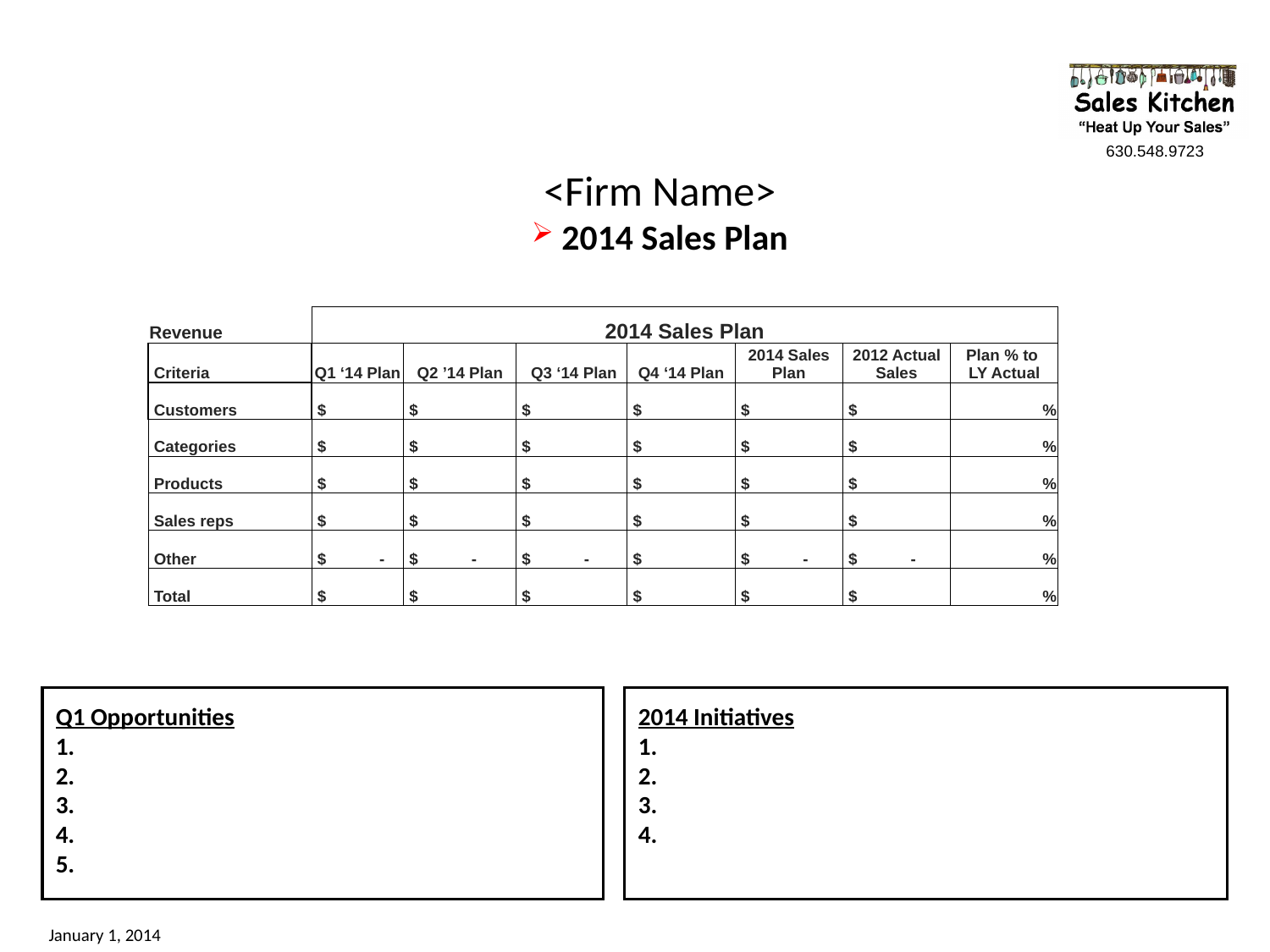

<Firm Name>
2014 Sales Plan
| Revenue | 2014 Sales Plan |  |  |  |  |  |  |
| --- | --- | --- | --- | --- | --- | --- | --- |
| Criteria | Q1 ‘14 Plan | Q2 ’14 Plan | Q3 ‘14 Plan | Q4 ‘14 Plan | 2014 Sales Plan | 2012 Actual Sales | Plan % to LY Actual |
| Customers | $ | $ | $ | $ | $ | $ | % |
| Categories | $ | $ | $ | $ | $ | $ | % |
| Products | $ | $ | $ | $ | $ | $ | % |
| Sales reps | $ | $ | $ | $ | $ | $ | % |
| Other | $ - | $ - | $ - | $ | $ - | $ - | % |
| Total | $ | $ | $ | $ | $ | $ | % |

Q1 Opportunities

2014 Initiatives

January 1, 2014